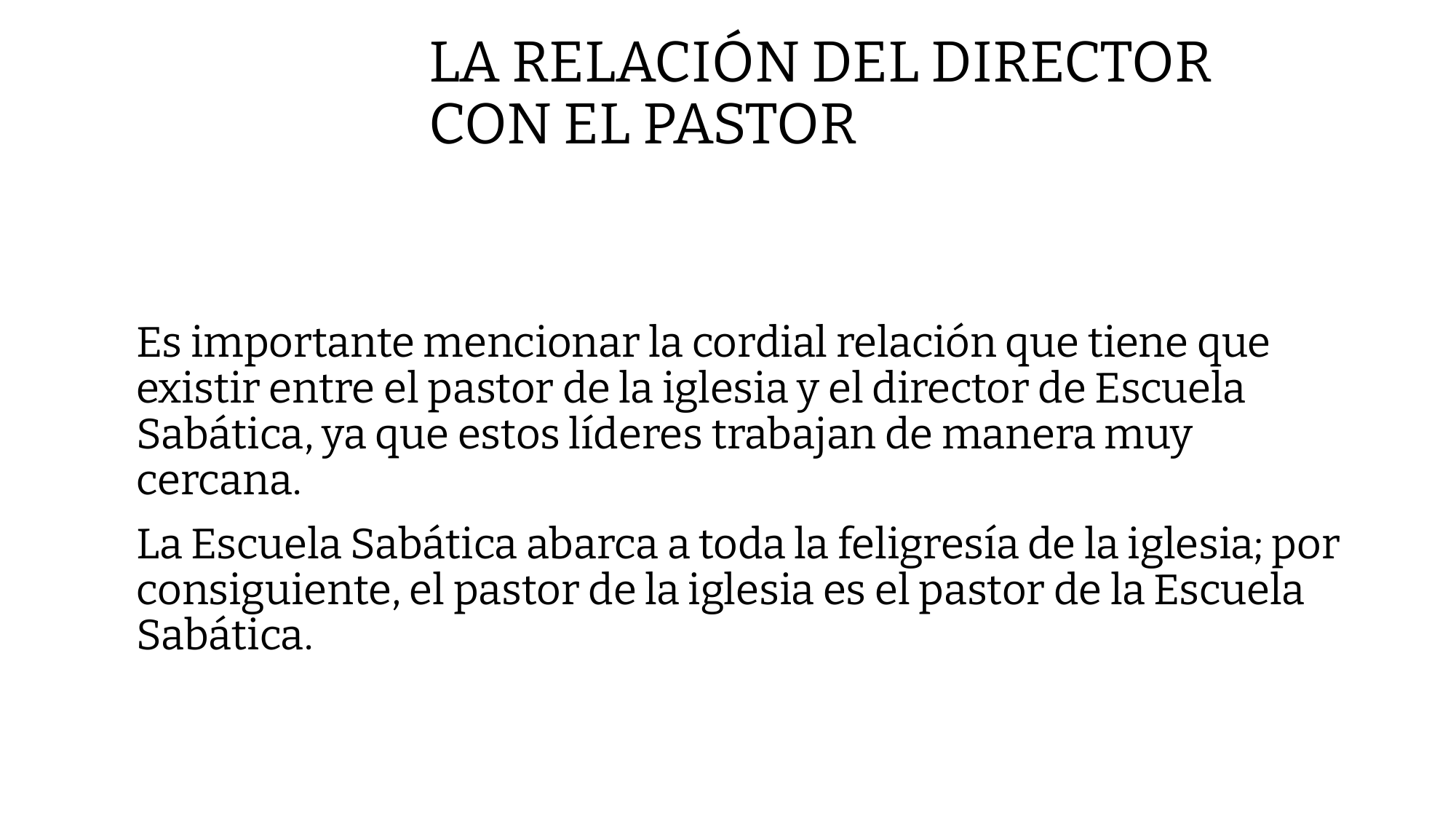

# la relación del director con el pastor
Es importante mencionar la cordial relación que tiene que existir entre el pastor de la iglesia y el director de Escuela Sabática, ya que estos líderes trabajan de manera muy cercana.
La Escuela Sabática abarca a toda la feligresía de la iglesia; por consiguiente, el pastor de la iglesia es el pastor de la Escuela Sabática.